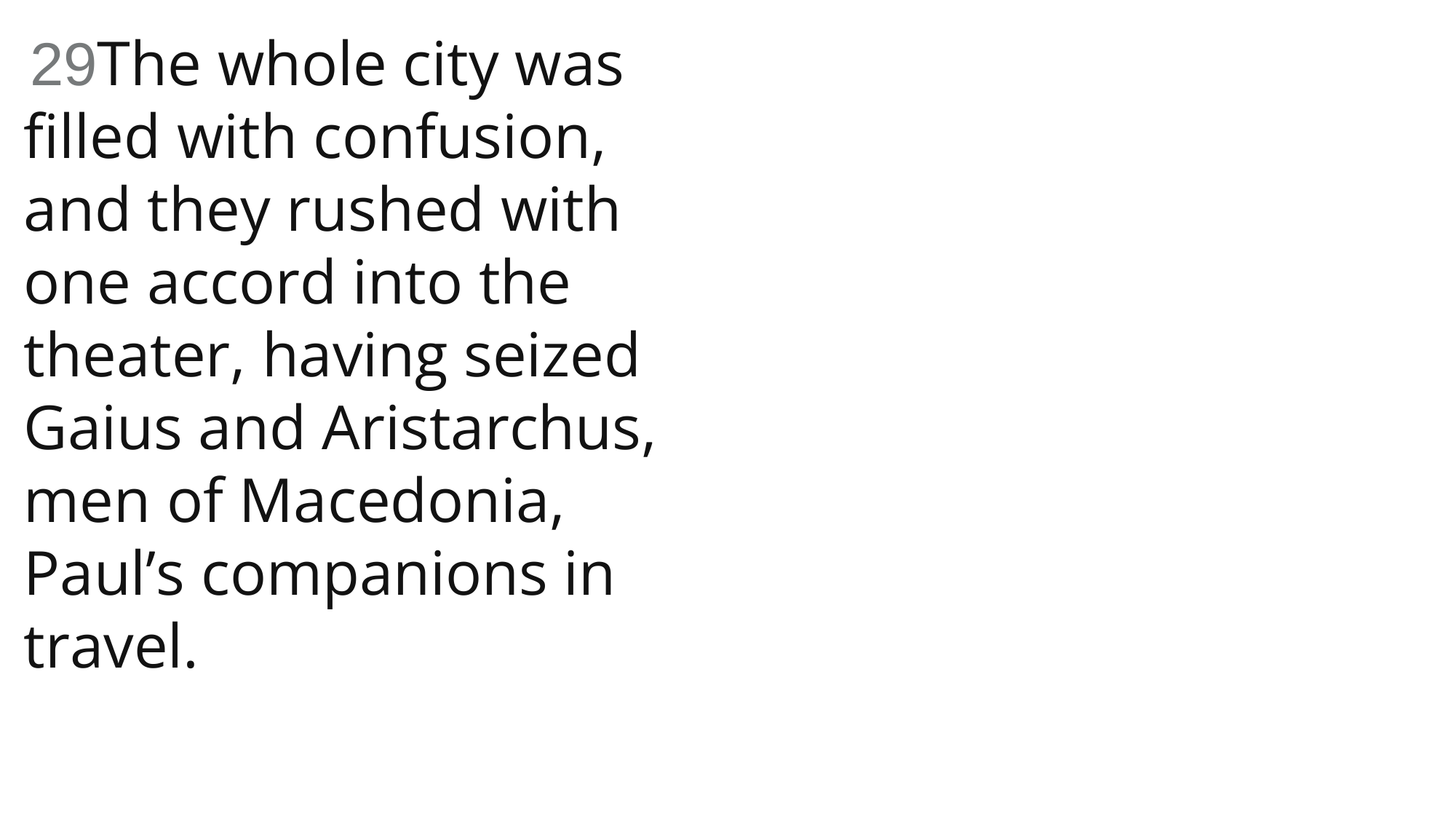

29The whole city was filled with confusion, and they rushed with one accord into the theater, having seized Gaius and Aristarchus, men of Macedonia, Paul’s companions in travel.